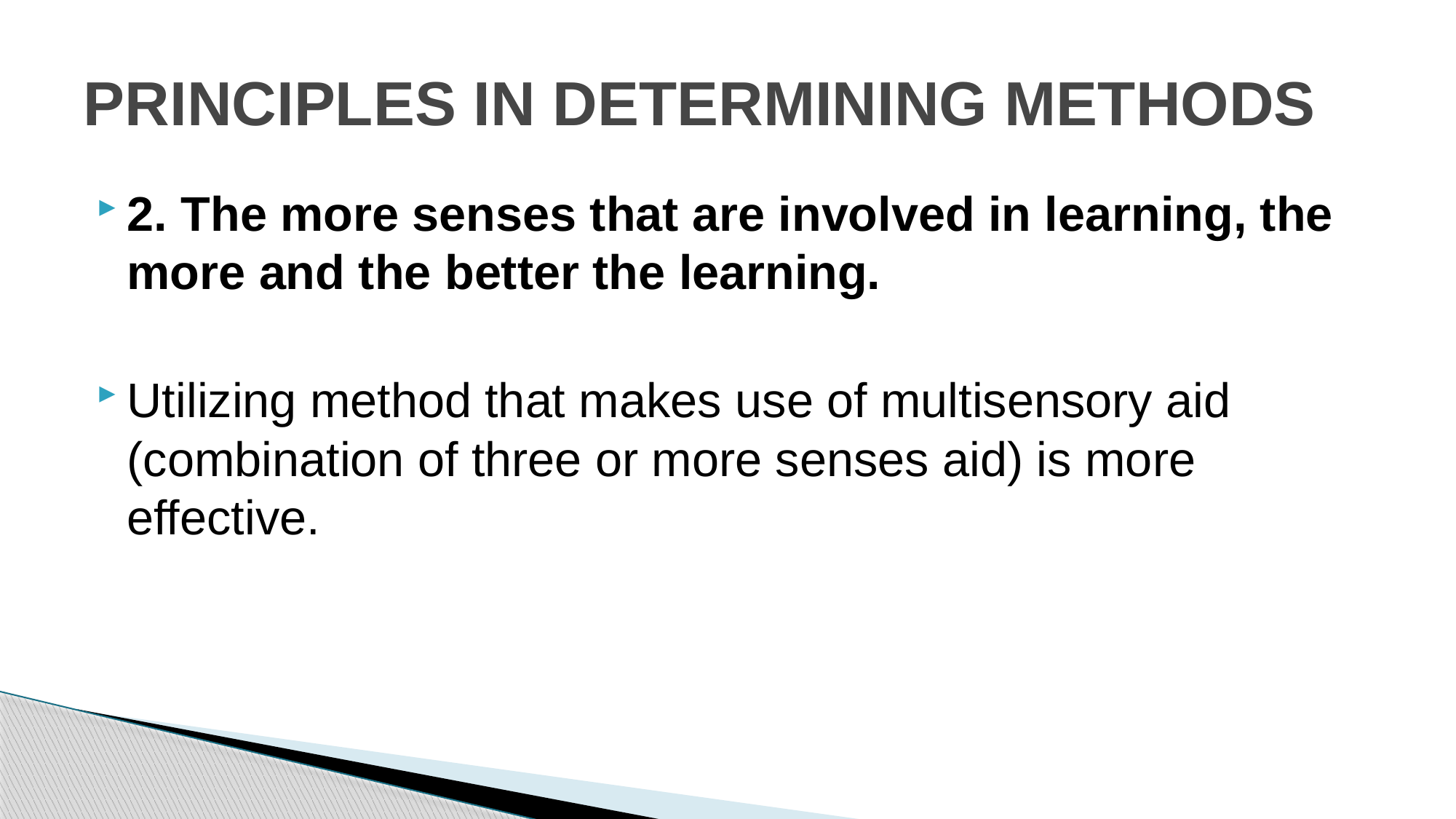

# PRINCIPLES IN DETERMINING METHODS
2. The more senses that are involved in learning, the more and the better the learning.

Utilizing method that makes use of multisensory aid (combination of three or more senses aid) is more effective.